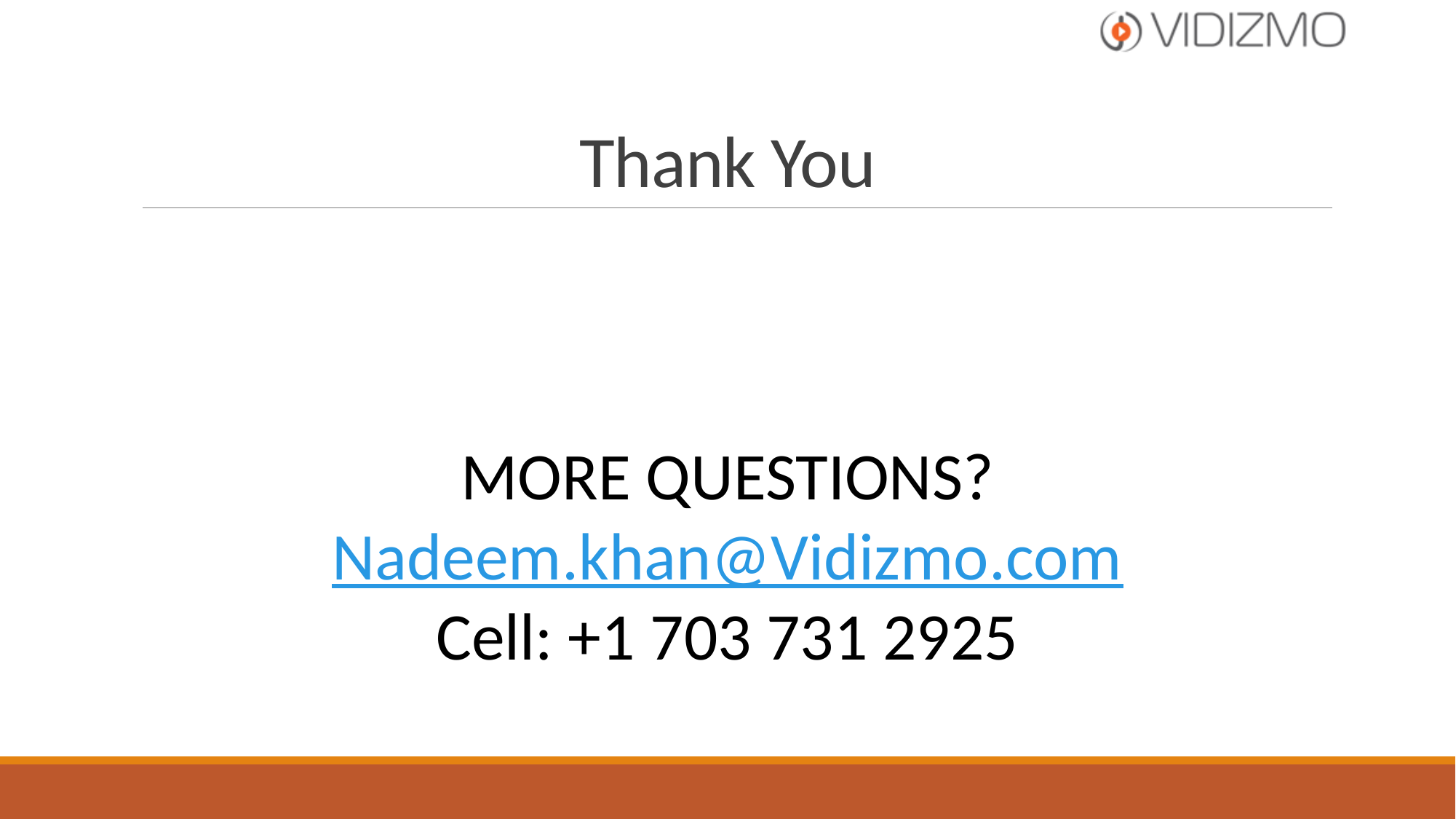

# Thank You
MORE QUESTIONS?
Nadeem.khan@Vidizmo.com
Cell: +1 703 731 2925